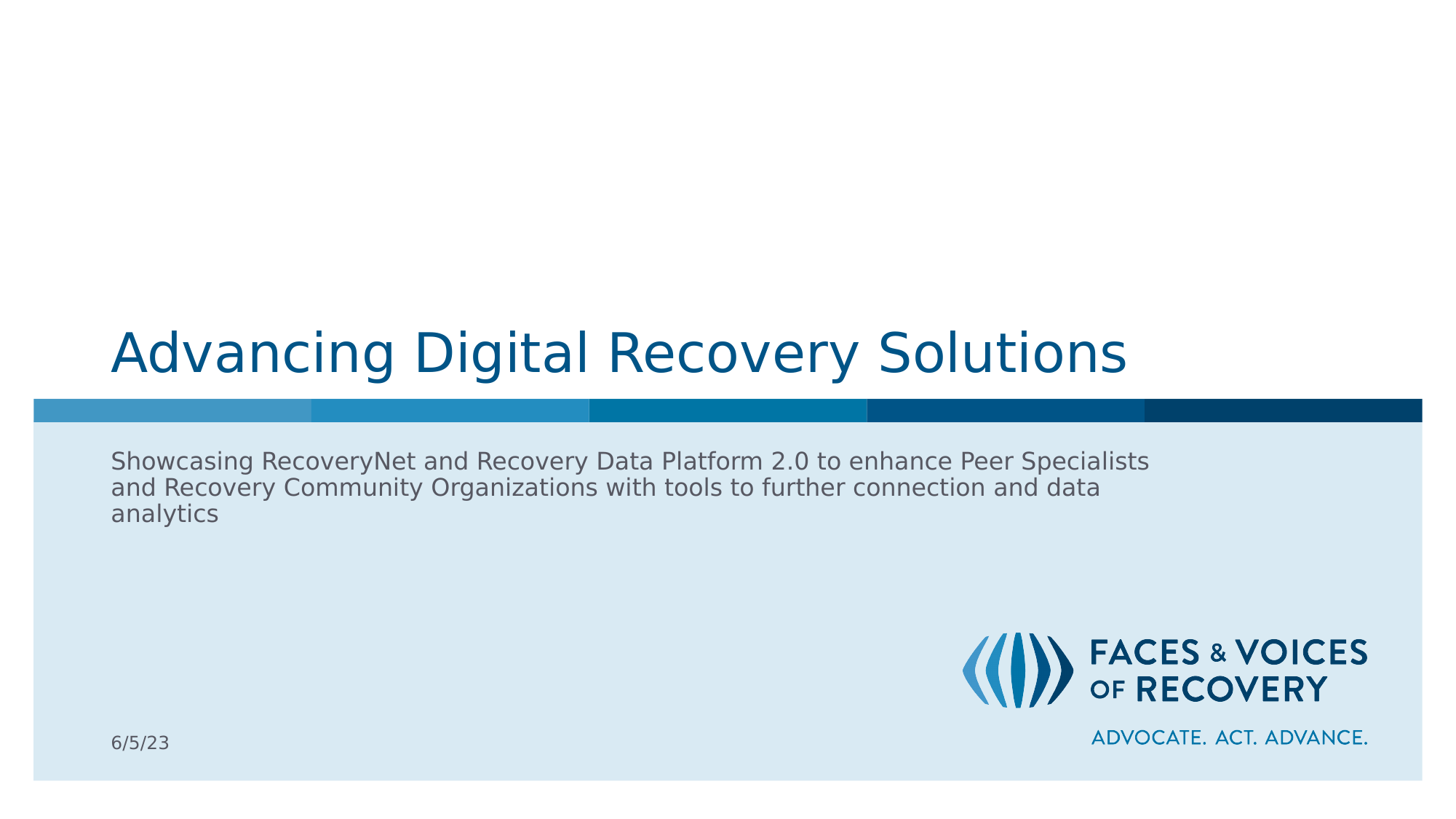

# Advancing Digital Recovery Solutions
Showcasing RecoveryNet and Recovery Data Platform 2.0 to enhance Peer Specialists and Recovery Community Organizations with tools to further connection and data analytics
6/5/23